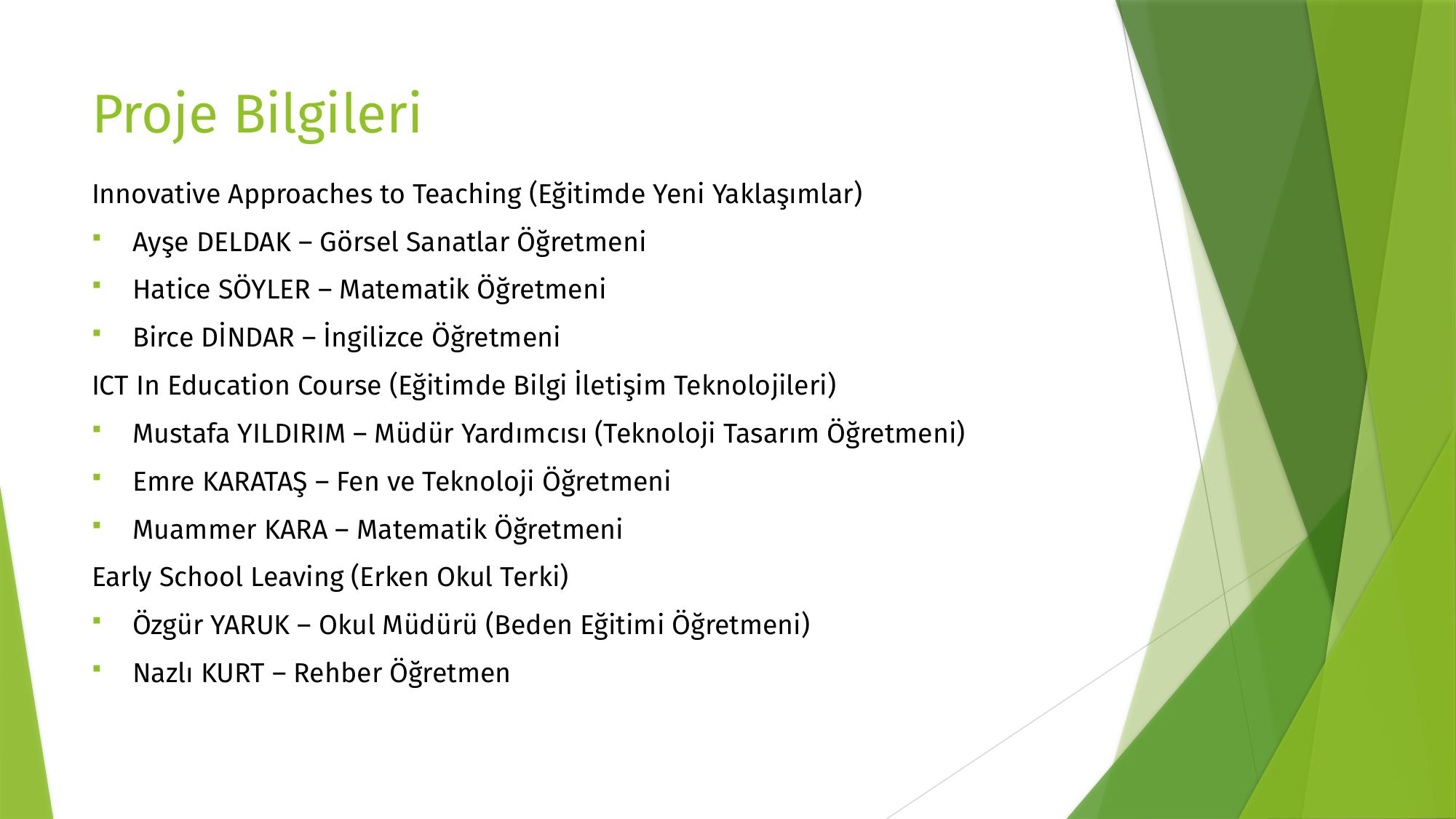

# Proje Bilgileri
Innovative Approaches to Teaching (Eğitimde Yeni Yaklaşımlar)
Ayşe DELDAK – Görsel Sanatlar Öğretmeni
Hatice SÖYLER – Matematik Öğretmeni
Birce DİNDAR – İngilizce Öğretmeni
ICT In Education Course (Eğitimde Bilgi İletişim Teknolojileri)
Mustafa YILDIRIM – Müdür Yardımcısı (Teknoloji Tasarım Öğretmeni)
Emre KARATAŞ – Fen ve Teknoloji Öğretmeni
Muammer KARA – Matematik Öğretmeni
Early School Leaving (Erken Okul Terki)
Özgür YARUK – Okul Müdürü (Beden Eğitimi Öğretmeni)
Nazlı KURT – Rehber Öğretmen